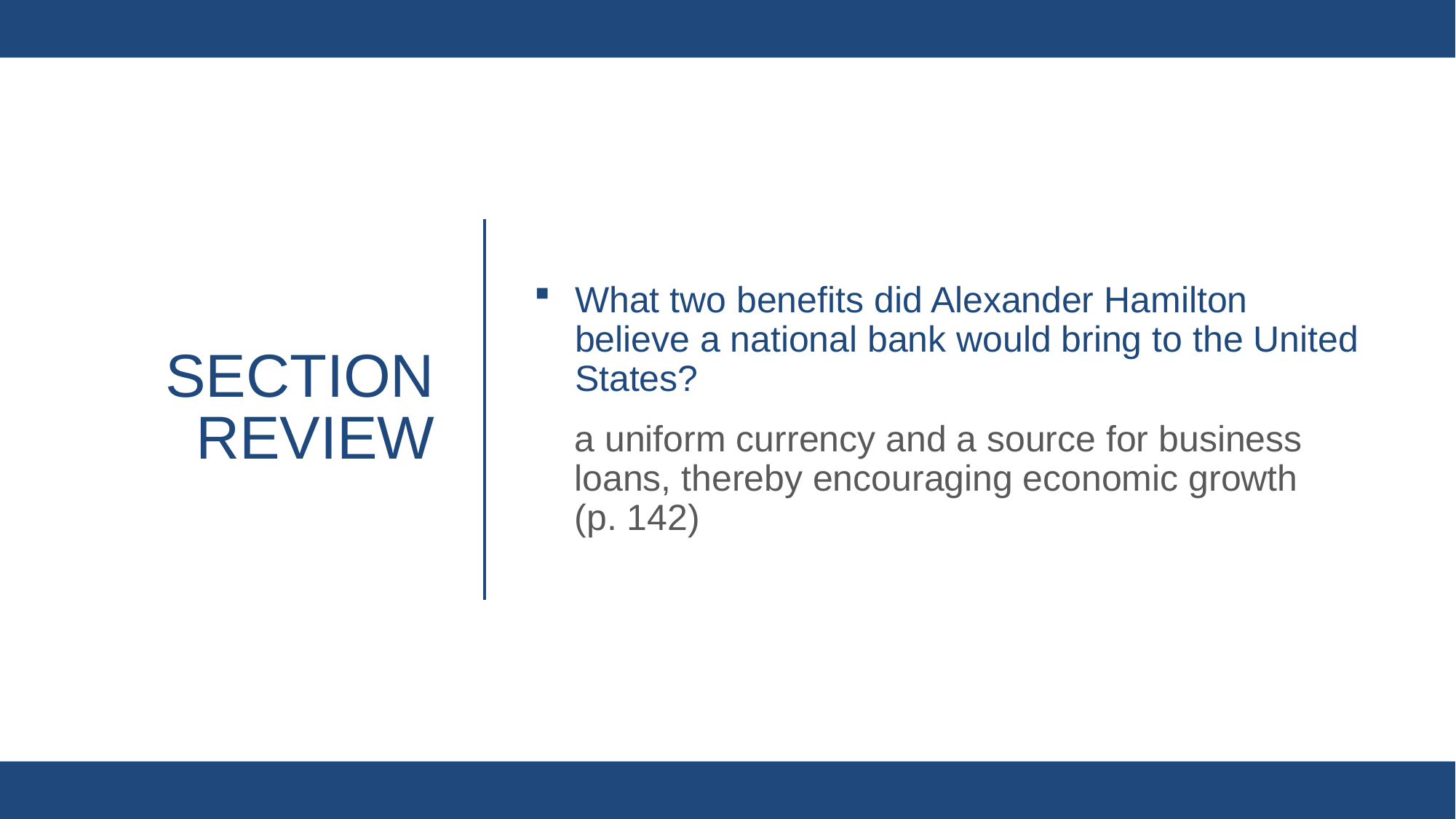

What two benefits did Alexander Hamilton believe a national bank would bring to the United States?
a uniform currency and a source for business loans, thereby encouraging economic growth
(p. 142)
# Section review